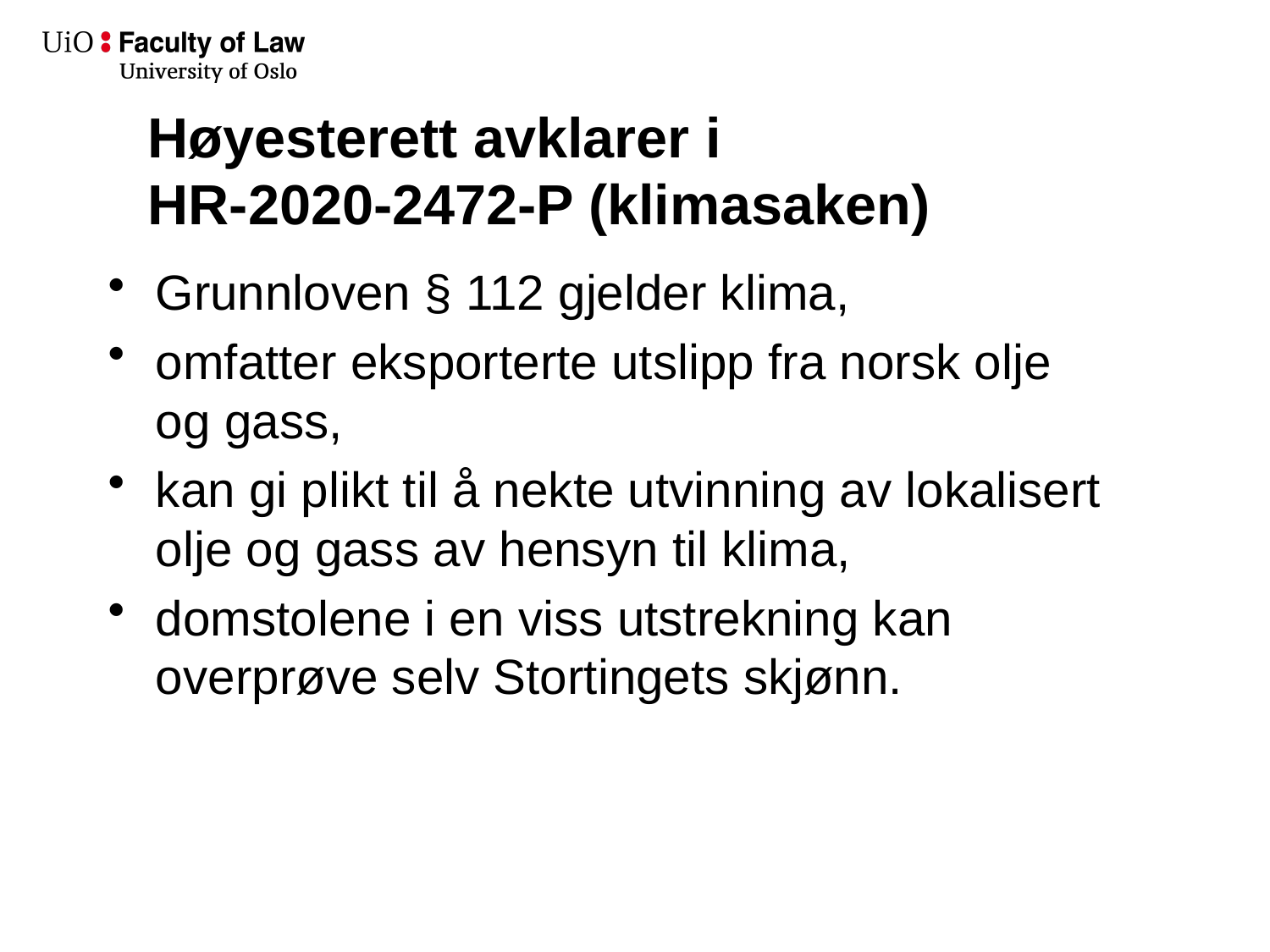

# Høyesterett avklarer i HR-2020-2472-P (klimasaken)
Grunnloven § 112 gjelder klima,
omfatter eksporterte utslipp fra norsk olje og gass,
kan gi plikt til å nekte utvinning av lokalisert olje og gass av hensyn til klima,
domstolene i en viss utstrekning kan overprøve selv Stortingets skjønn.